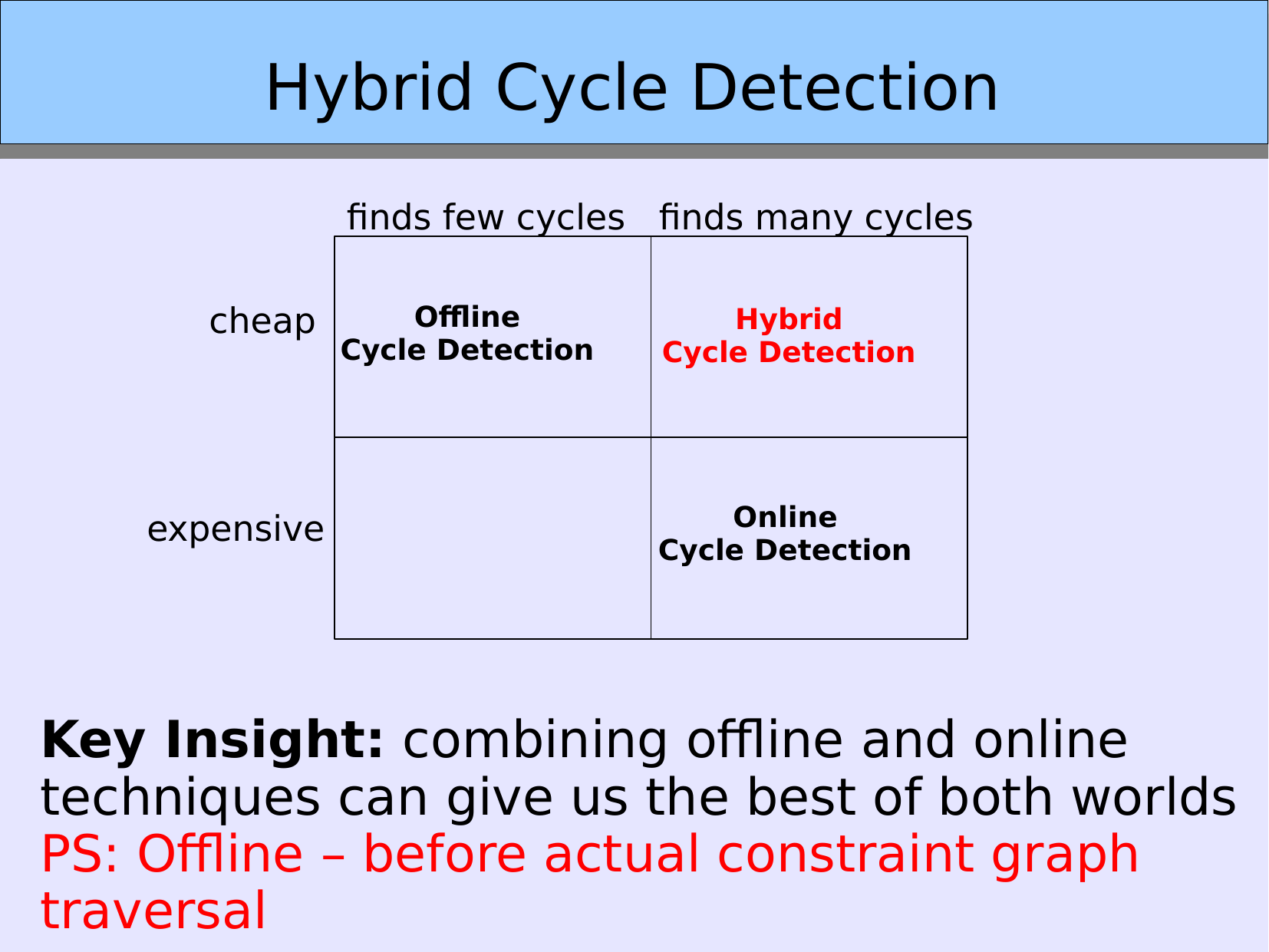

Hybrid Cycle Detection
finds few cycles
finds many cycles

cheap
Offline
Cycle Detection
Hybrid
Cycle Detection

Online
Cycle Detection
expensive
Key Insight: combining offline and online techniques can give us the best of both worlds
PS: Offline – before actual constraint graph traversal